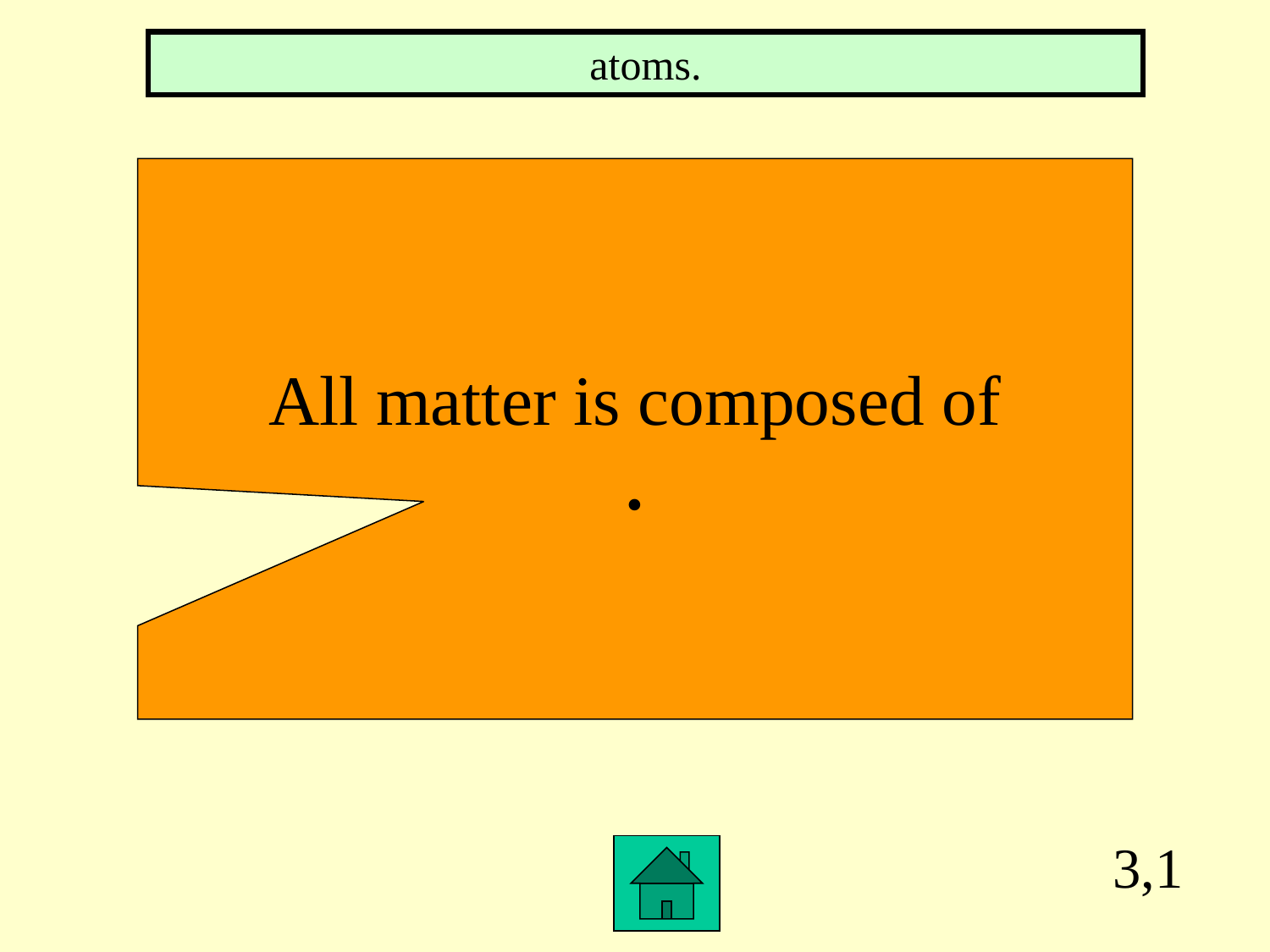

atoms.
All matter is composed of
.
3,1